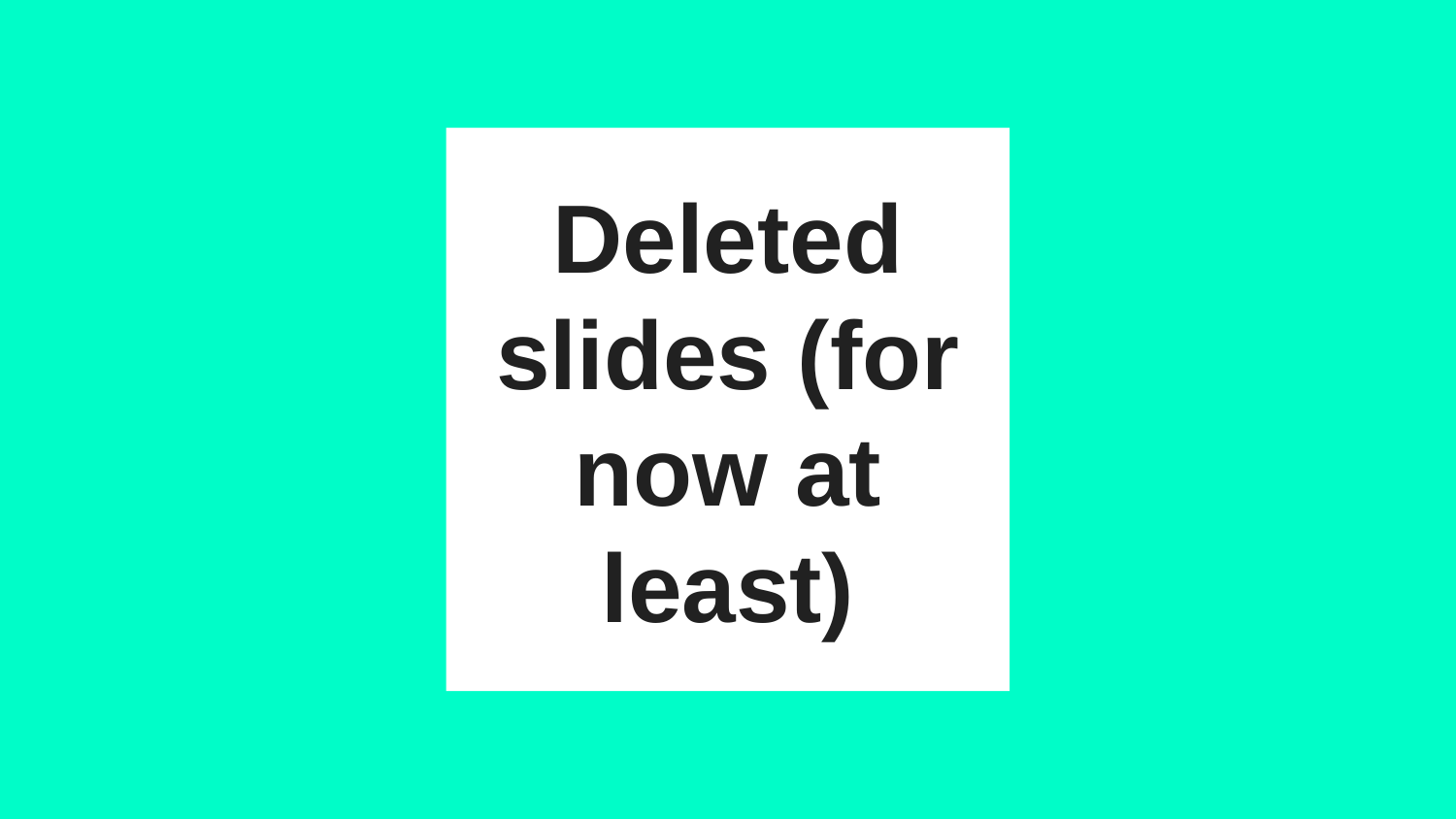

# Deleted slides (for now at least)